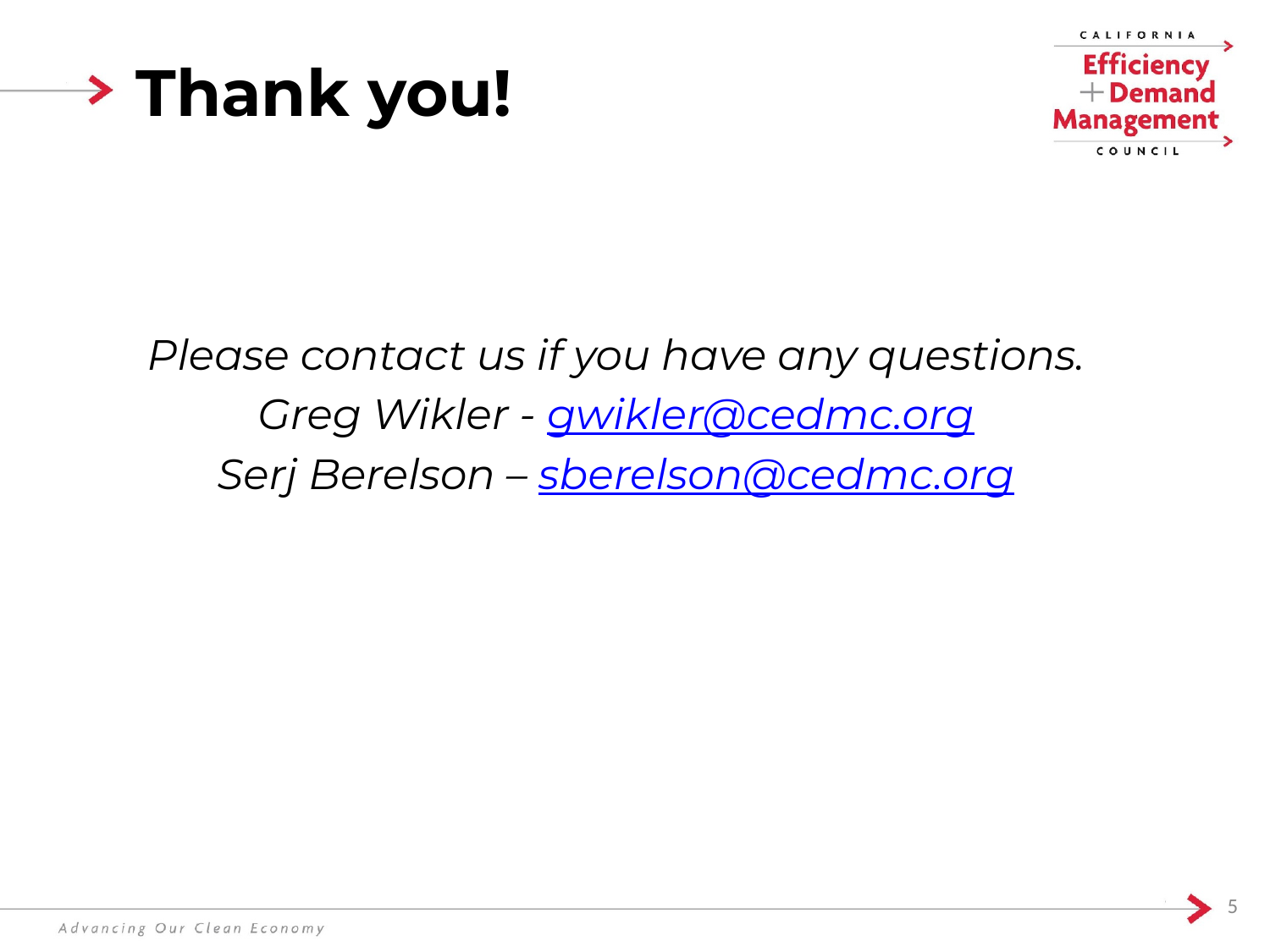

# Thank you!

Please contact us if you have any questions.
Greg Wikler - gwikler@cedmc.org
Serj Berelson – sberelson@cedmc.org
5